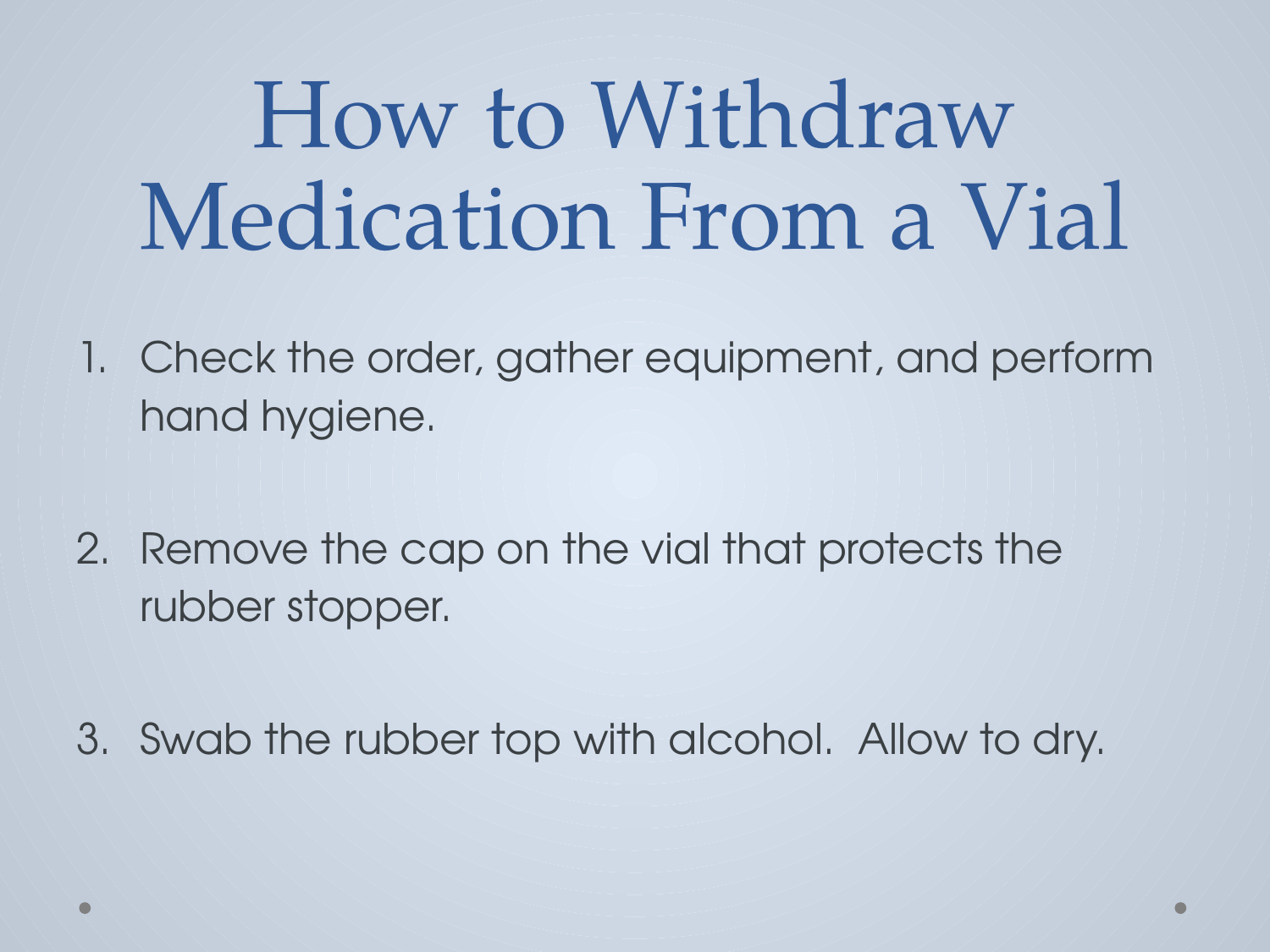

# How to Withdraw Medication From a Vial
Check the order, gather equipment, and perform hand hygiene.

Remove the cap on the vial that protects the rubber stopper.

Swab the rubber top with alcohol.  Allow to dry.